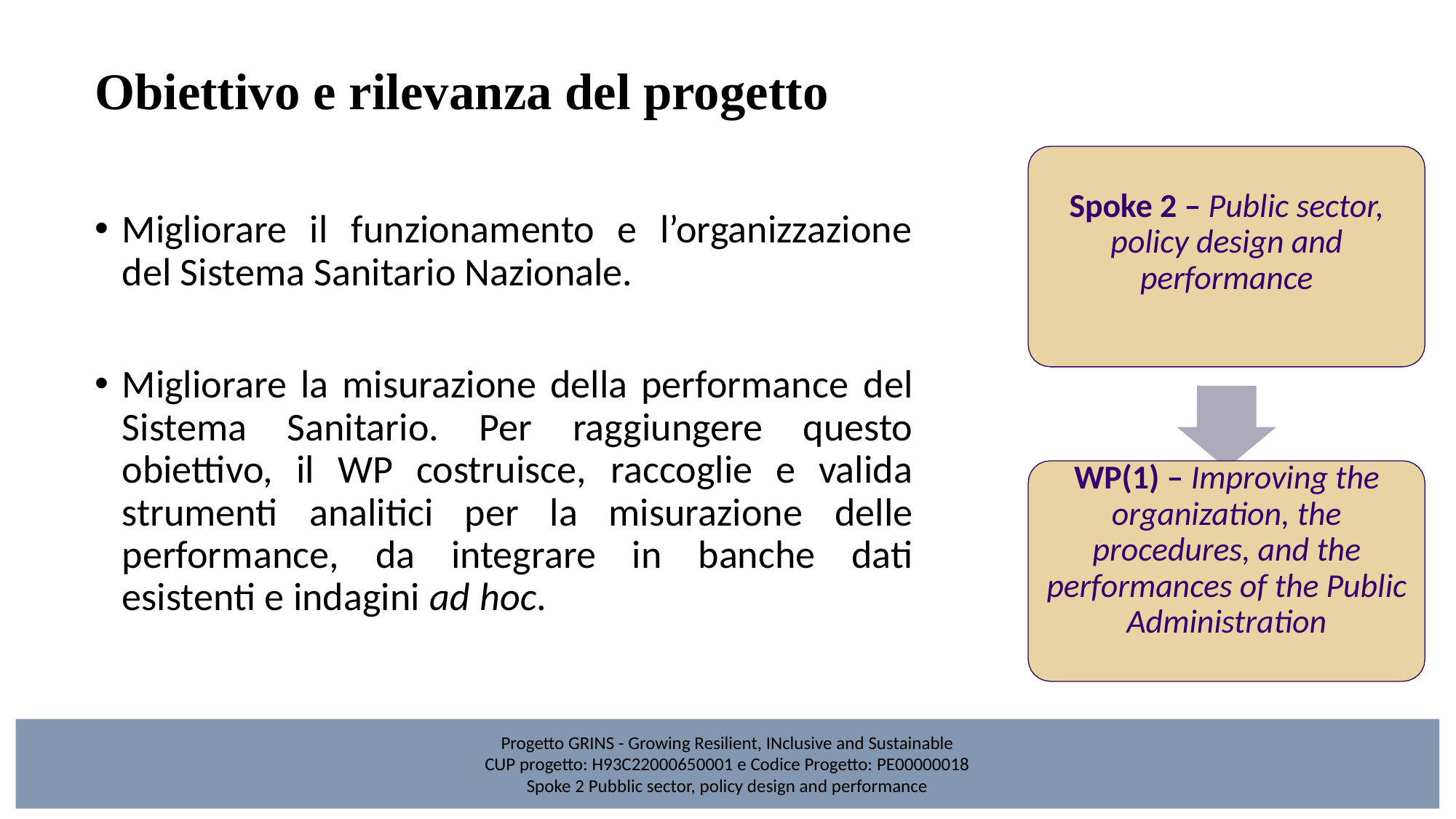

# Obiettivo e rilevanza del progetto

Migliorare il funzionamento e l’organizzazione del Sistema Sanitario Nazionale.

Migliorare la misurazione della performance del Sistema Sanitario. Per raggiungere questo obiettivo, il WP costruisce, raccoglie e valida strumenti analitici per la misurazione delle performance, da integrare in banche dati esistenti e indagini ad hoc.

Spoke 2 – Public sector, policy design and performance

WP(1) – Improving the organization, the procedures, and the performances of the Public Administration

Progetto GRINS - Growing Resilient, INclusive and Sustainable
CUP progetto: H93C22000650001 e Codice Progetto: PE00000018
Spoke 2 Pubblic sector, policy design and performance

3